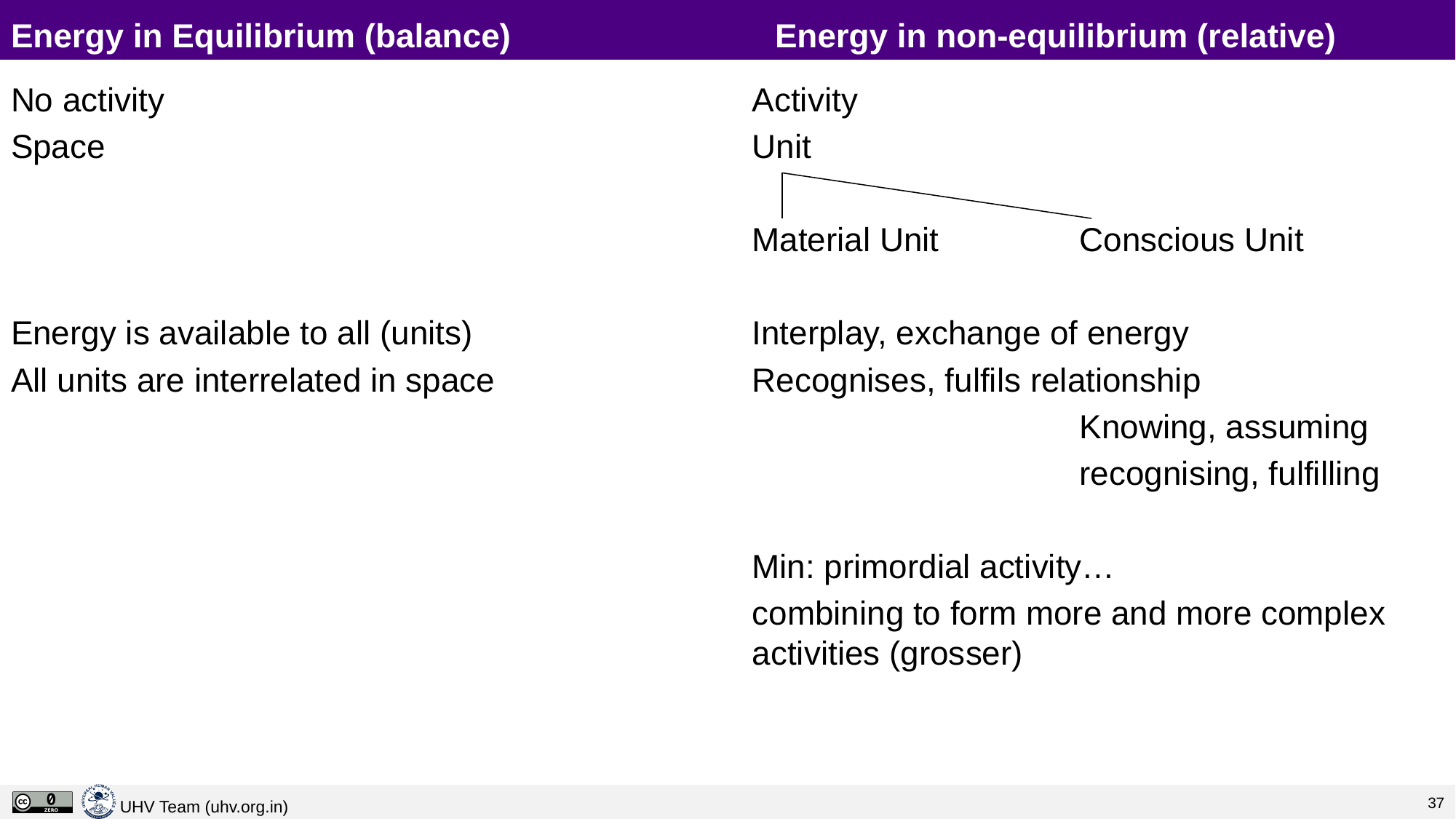

# Energy in Equilibrium (balance)			Energy in non-equilibrium (relative)
No activity
Space

Energy is available to all (units)
All units are interrelated in space

Activity
Unit

Material Unit		Conscious Unit

Interplay, exchange of energy
Recognises, fulfils relationship
			Knowing, assuming
			recognising, fulfilling

Min: primordial activity…
combining to form more and more complex activities (grosser)